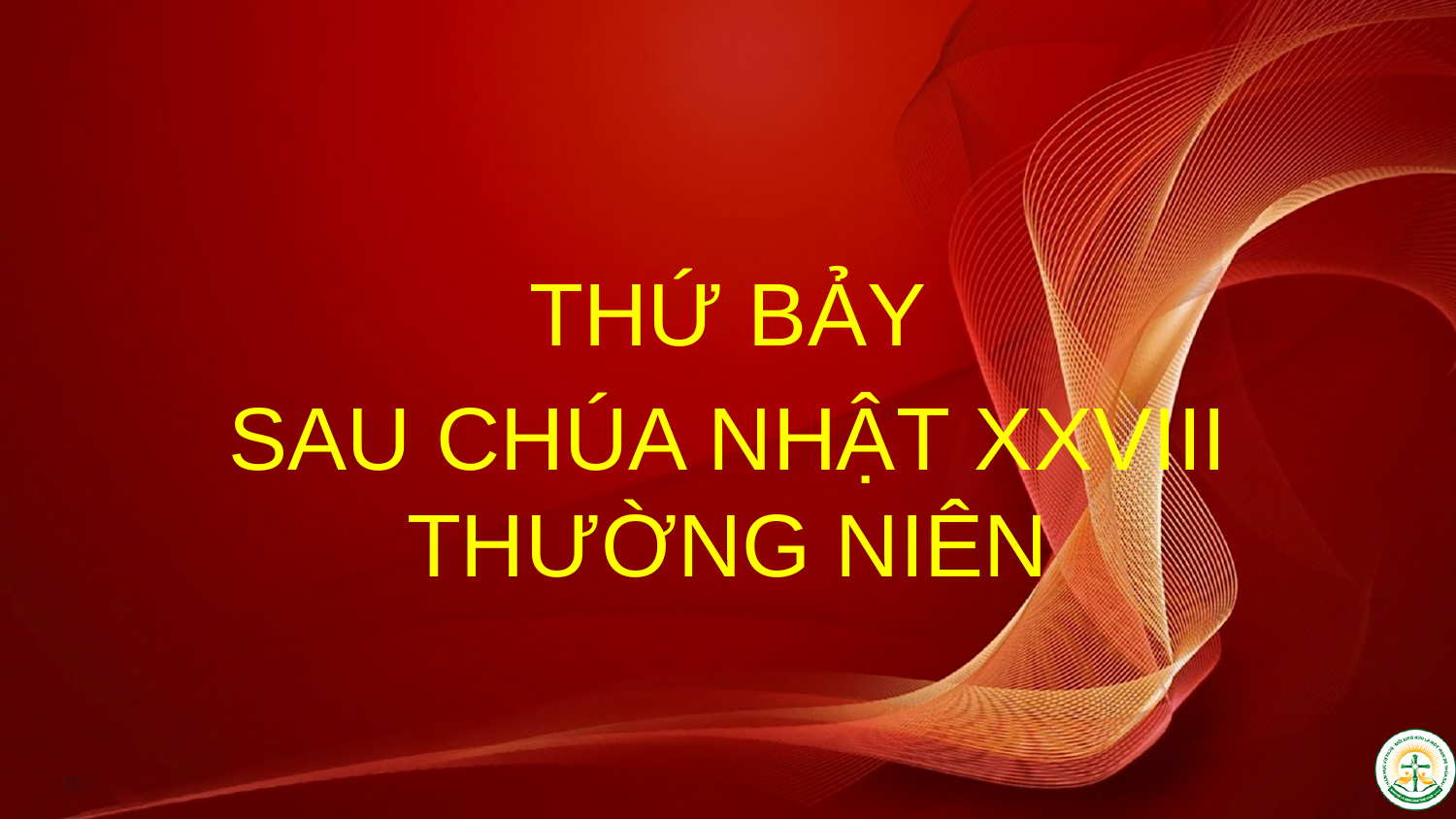

THỨ BẢY
SAU CHÚA NHẬT XXVIII
THƯỜNG NIÊN